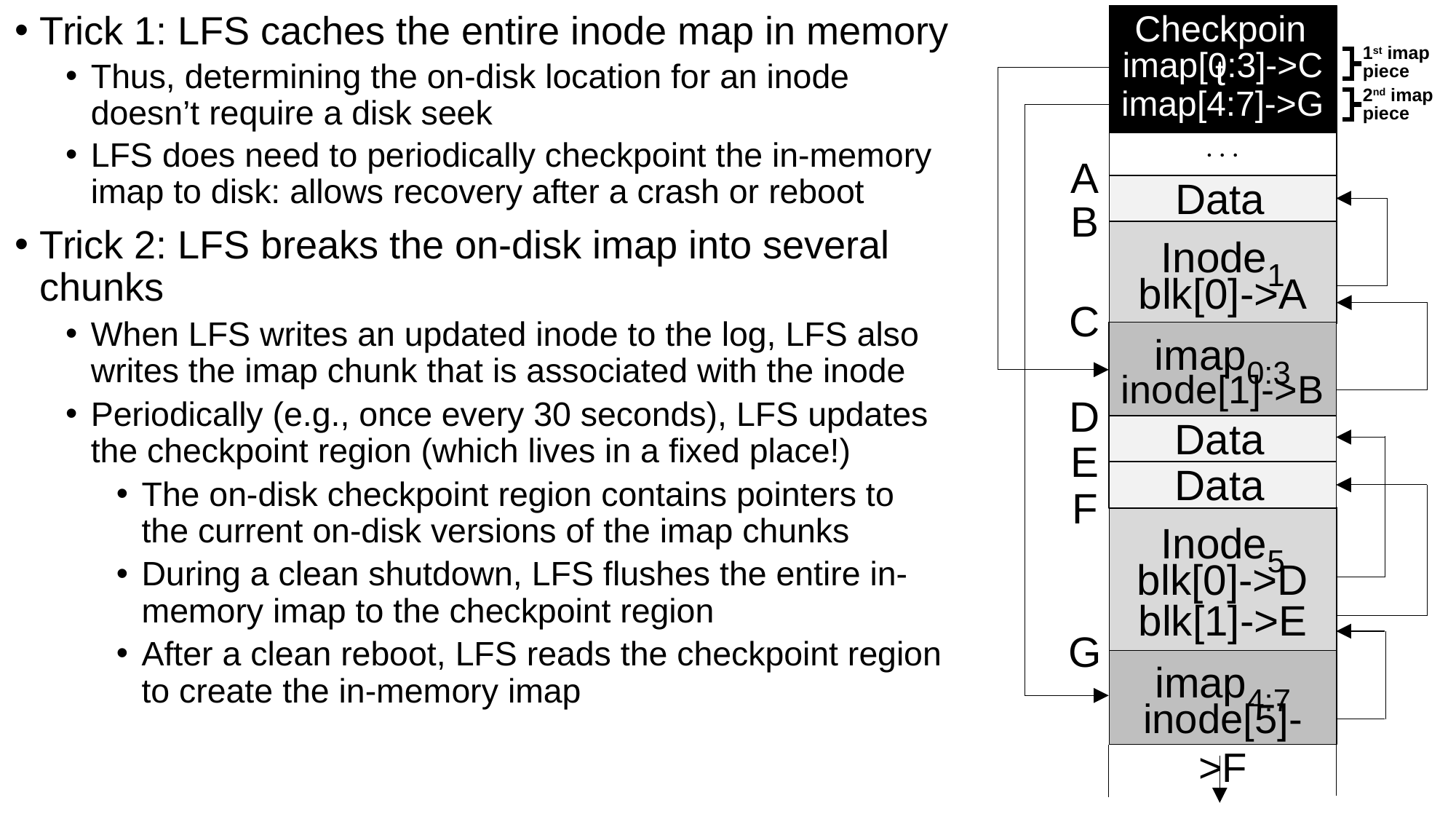

Checkpoint
imap[0:3]->C
imap[4:7]->G

. . .
A

Data
B

Inode1
blk[0]->A
C

imap0:3
inode[1]->B
D

Data

Data
E
F

Inode5
blk[0]->D
blk[1]->E
G

imap4:7
inode[5]->F
Trick 1: LFS caches the entire inode map in memory
Thus, determining the on-disk location for an inode doesn’t require a disk seek
LFS does need to periodically checkpoint the in-memory imap to disk: allows recovery after a crash or reboot
Trick 2: LFS breaks the on-disk imap into several chunks
When LFS writes an updated inode to the log, LFS also writes the imap chunk that is associated with the inode
Periodically (e.g., once every 30 seconds), LFS updates the checkpoint region (which lives in a fixed place!)
The on-disk checkpoint region contains pointers to the current on-disk versions of the imap chunks
During a clean shutdown, LFS flushes the entire in-memory imap to the checkpoint region
After a clean reboot, LFS reads the checkpoint region to create the in-memory imap

1st imap piece

2nd imap piece